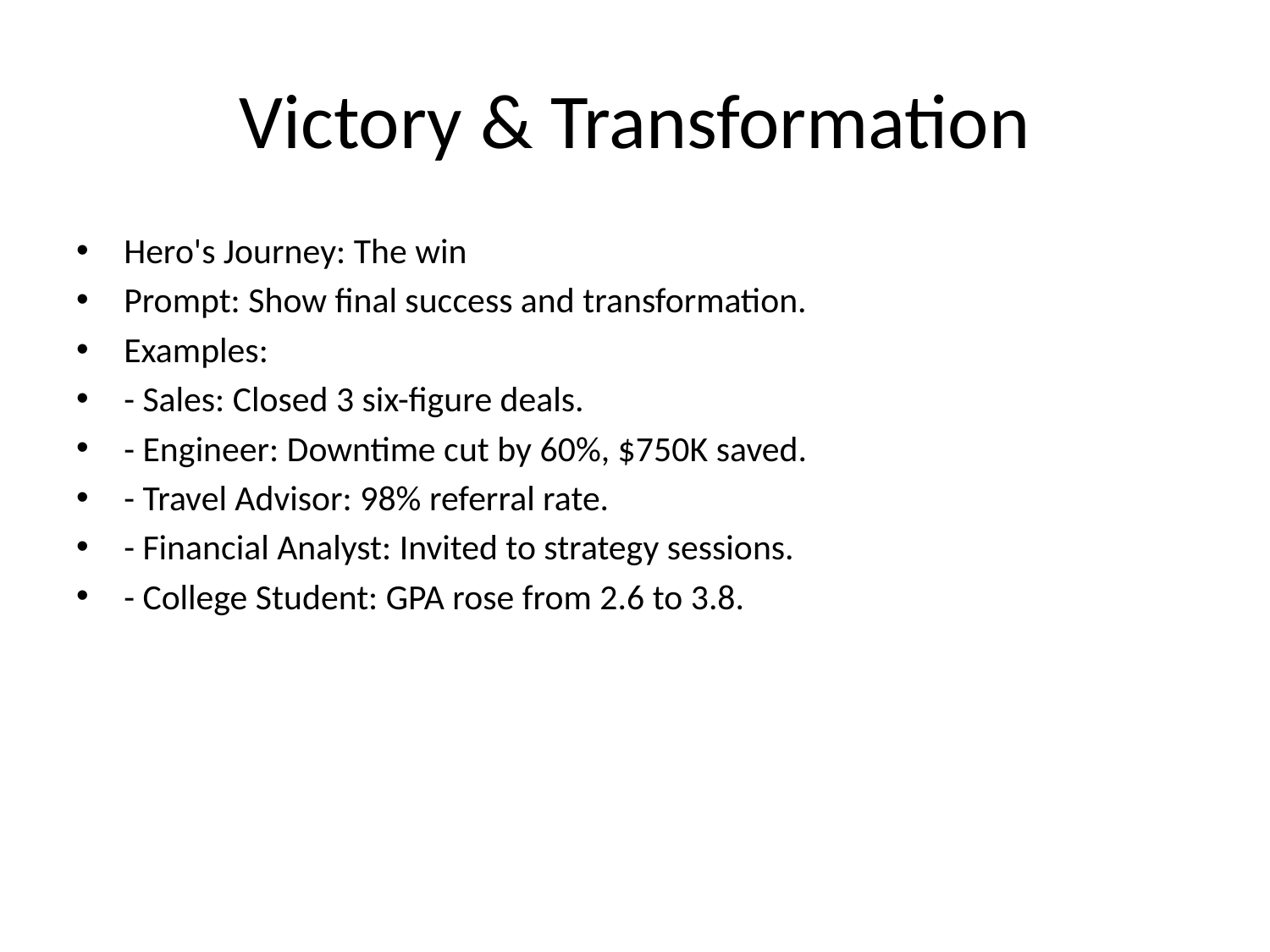

# Victory & Transformation
Hero's Journey: The win
Prompt: Show final success and transformation.
Examples:
- Sales: Closed 3 six-figure deals.
- Engineer: Downtime cut by 60%, $750K saved.
- Travel Advisor: 98% referral rate.
- Financial Analyst: Invited to strategy sessions.
- College Student: GPA rose from 2.6 to 3.8.